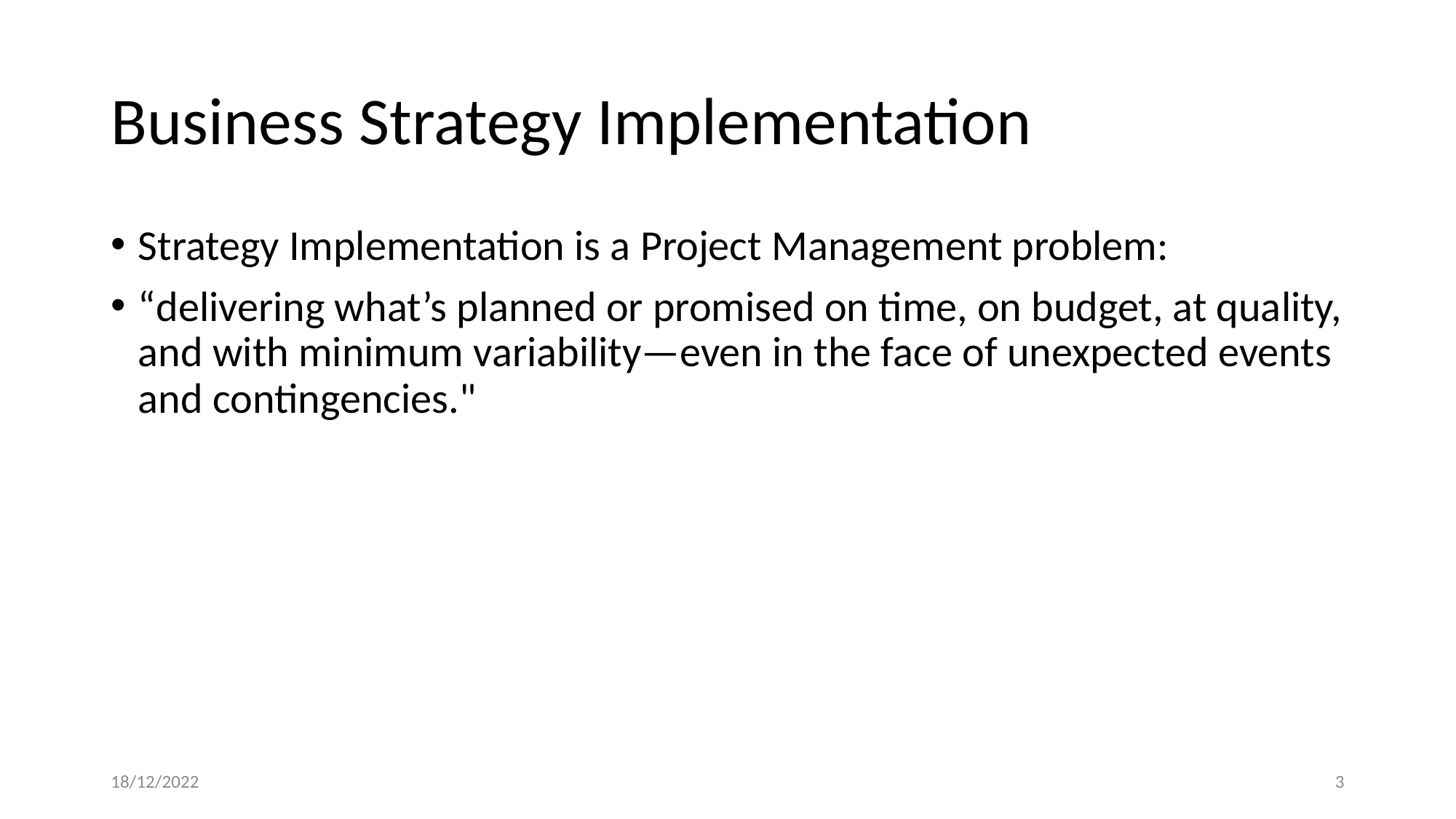

# Business Strategy Implementation
Strategy Implementation is a Project Management problem:
“delivering what’s planned or promised on time, on budget, at quality, and with minimum variability—even in the face of unexpected events and contingencies."
18/12/2022

3